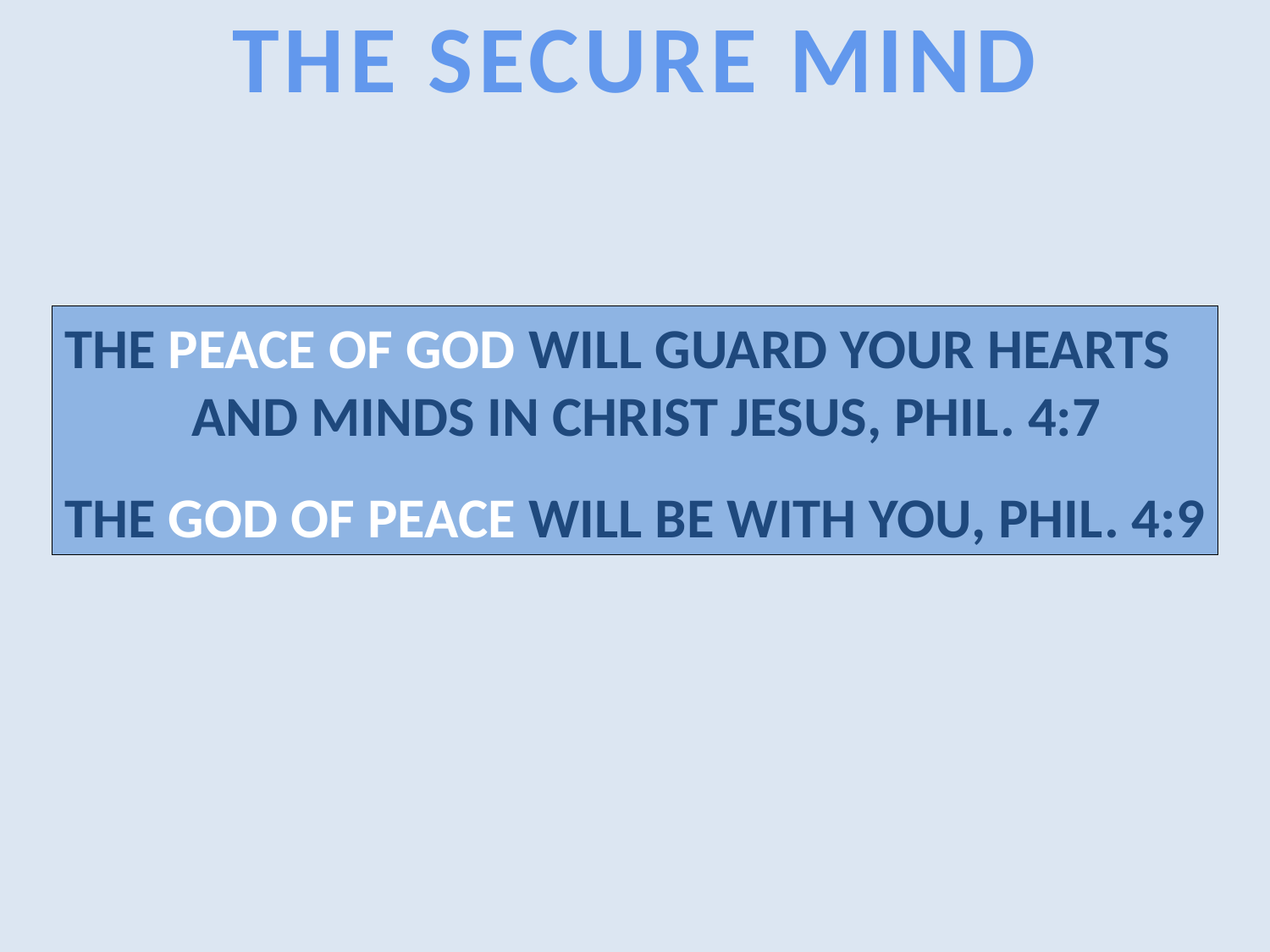

THE SECURE MIND
THE PEACE OF GOD WILL GUARD YOUR HEARTS
	AND MINDS IN CHRIST JESUS, PHIL. 4:7

THE GOD OF PEACE WILL BE WITH YOU, PHIL. 4:9